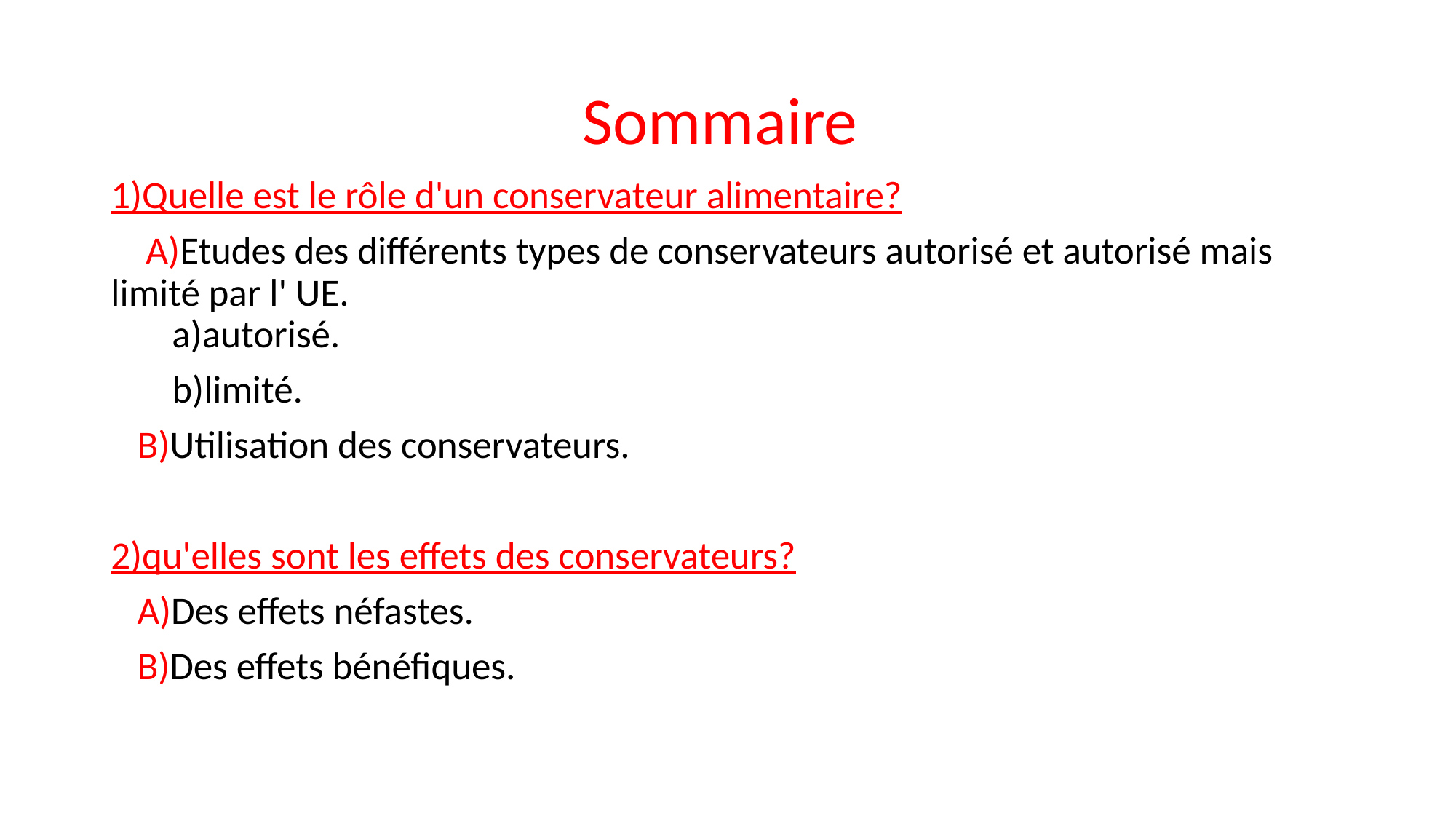

# Sommaire
1)Quelle est le rôle d'un conservateur alimentaire?
    A)Etudes des différents types de conservateurs autorisé et autorisé mais limité par l' UE.
       a)autorisé.
       b)limité.
   B)Utilisation des conservateurs.

2)qu'elles sont les effets des conservateurs?
   A)Des effets néfastes.
   B)Des effets bénéfiques.